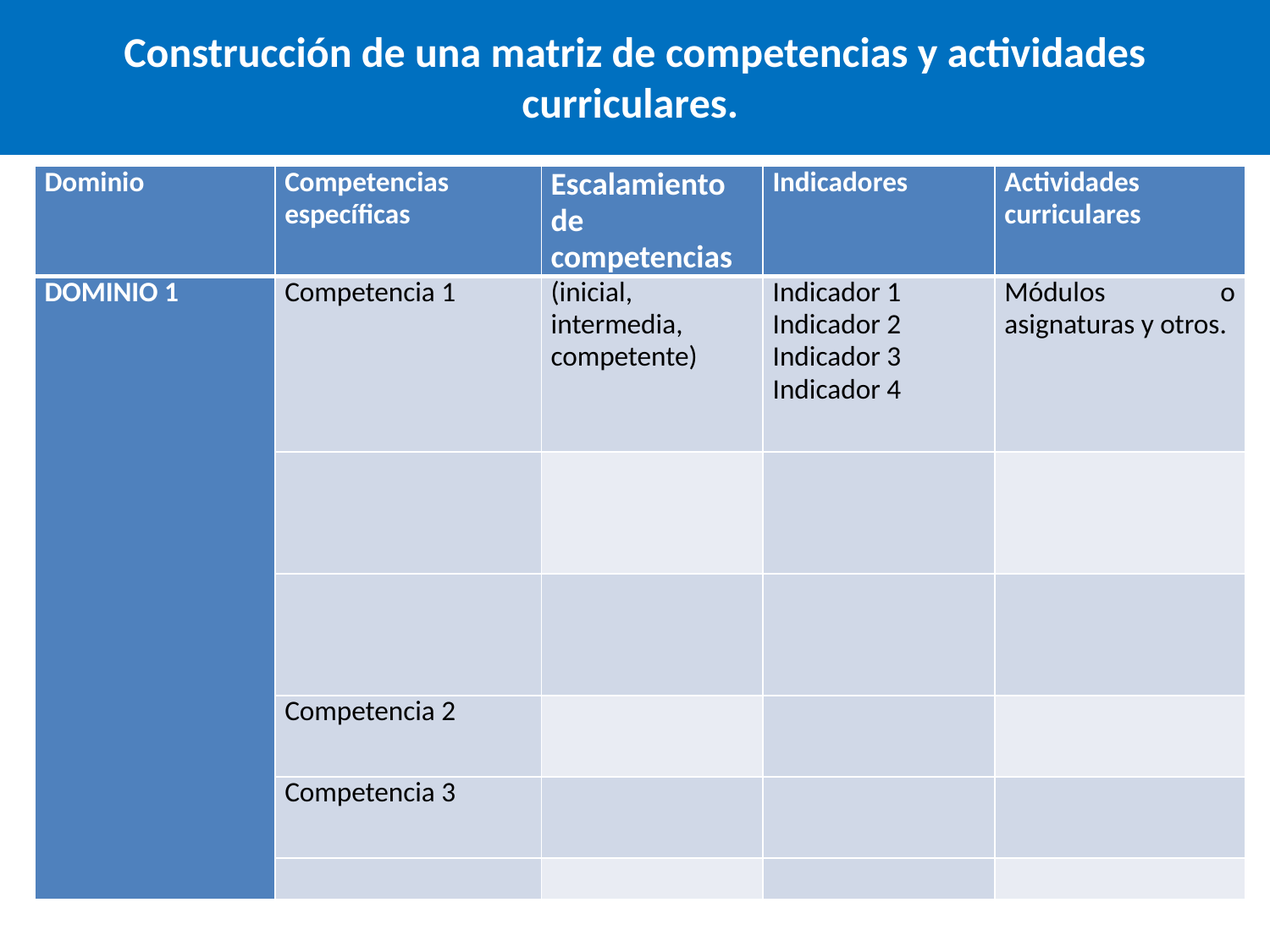

# Construcción de una matriz de competencias y actividades curriculares.
| Dominio | Competencias específicas | Escalamiento de competencias | Indicadores | Actividades curriculares |
| --- | --- | --- | --- | --- |
| DOMINIO 1 | Competencia 1 | (inicial, intermedia, competente) | Indicador 1 Indicador 2 Indicador 3 Indicador 4 | Módulos o asignaturas y otros. |
|  |  |  |  |  |
|  |  |  |  |  |
|  | Competencia 2 |  |  |  |
|  | Competencia 3 |  |  |  |
|  |  |  |  |  |